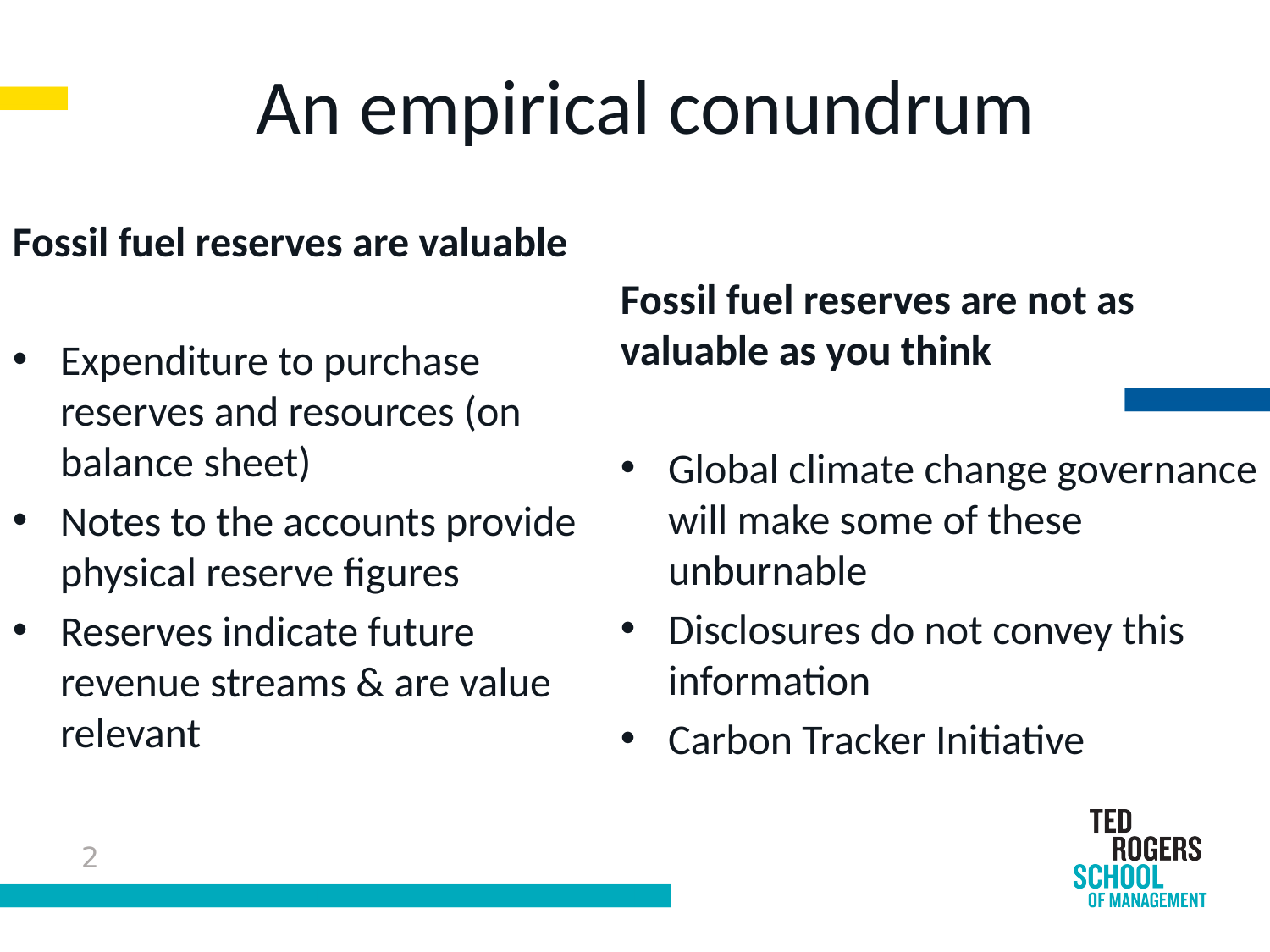

An empirical conundrum
Fossil fuel reserves are valuable

Expenditure to purchase reserves and resources (on balance sheet)
Notes to the accounts provide physical reserve figures
Reserves indicate future revenue streams & are value relevant
Fossil fuel reserves are not as valuable as you think

Global climate change governance will make some of these unburnable
Disclosures do not convey this information
Carbon Tracker Initiative